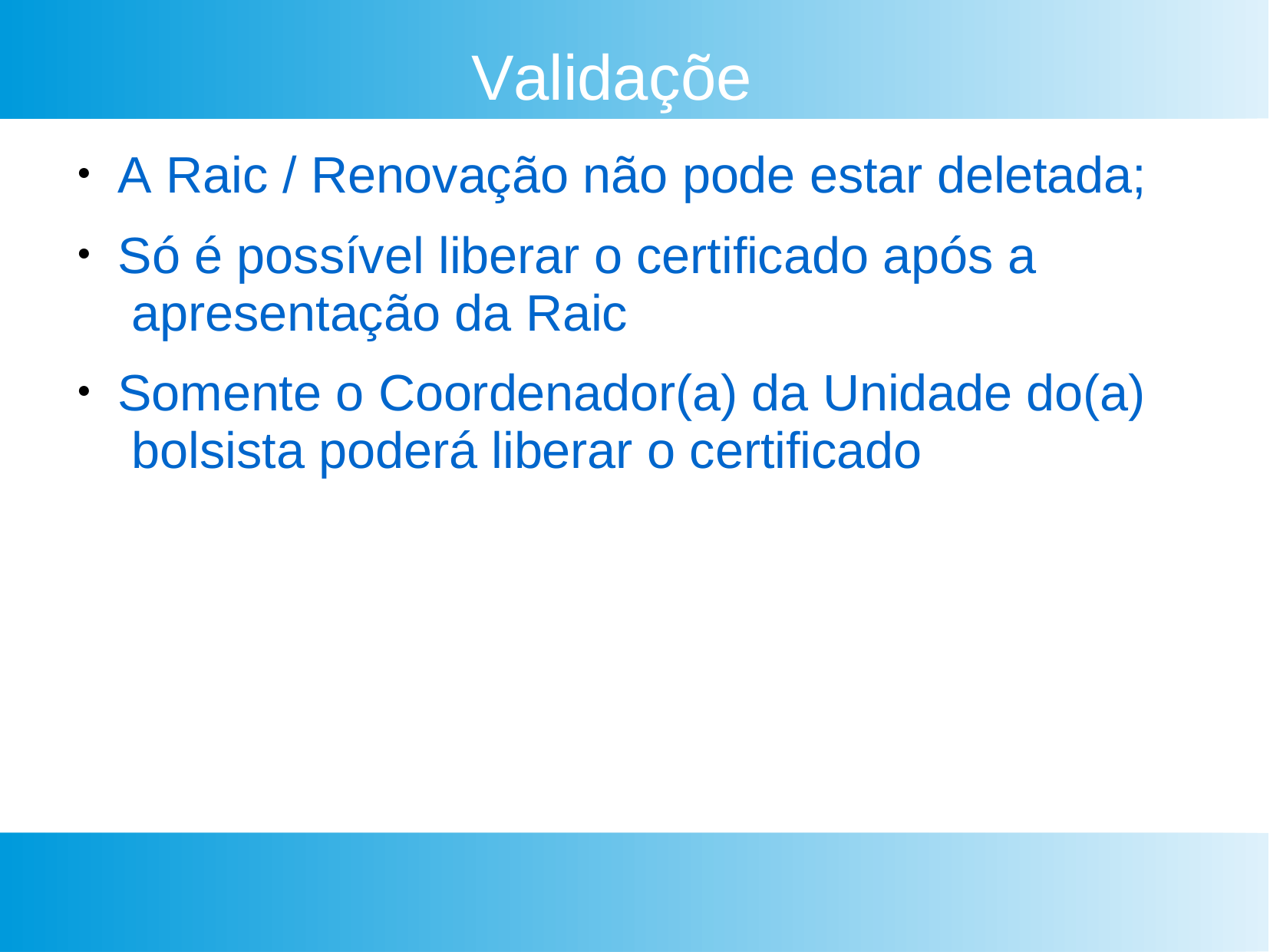

# Validações
A Raic / Renovação não pode estar deletada;
Só é possível liberar o certificado após a  apresentação da Raic
Somente o Coordenador(a) da Unidade do(a)  bolsista poderá liberar o certificado
●
●
●